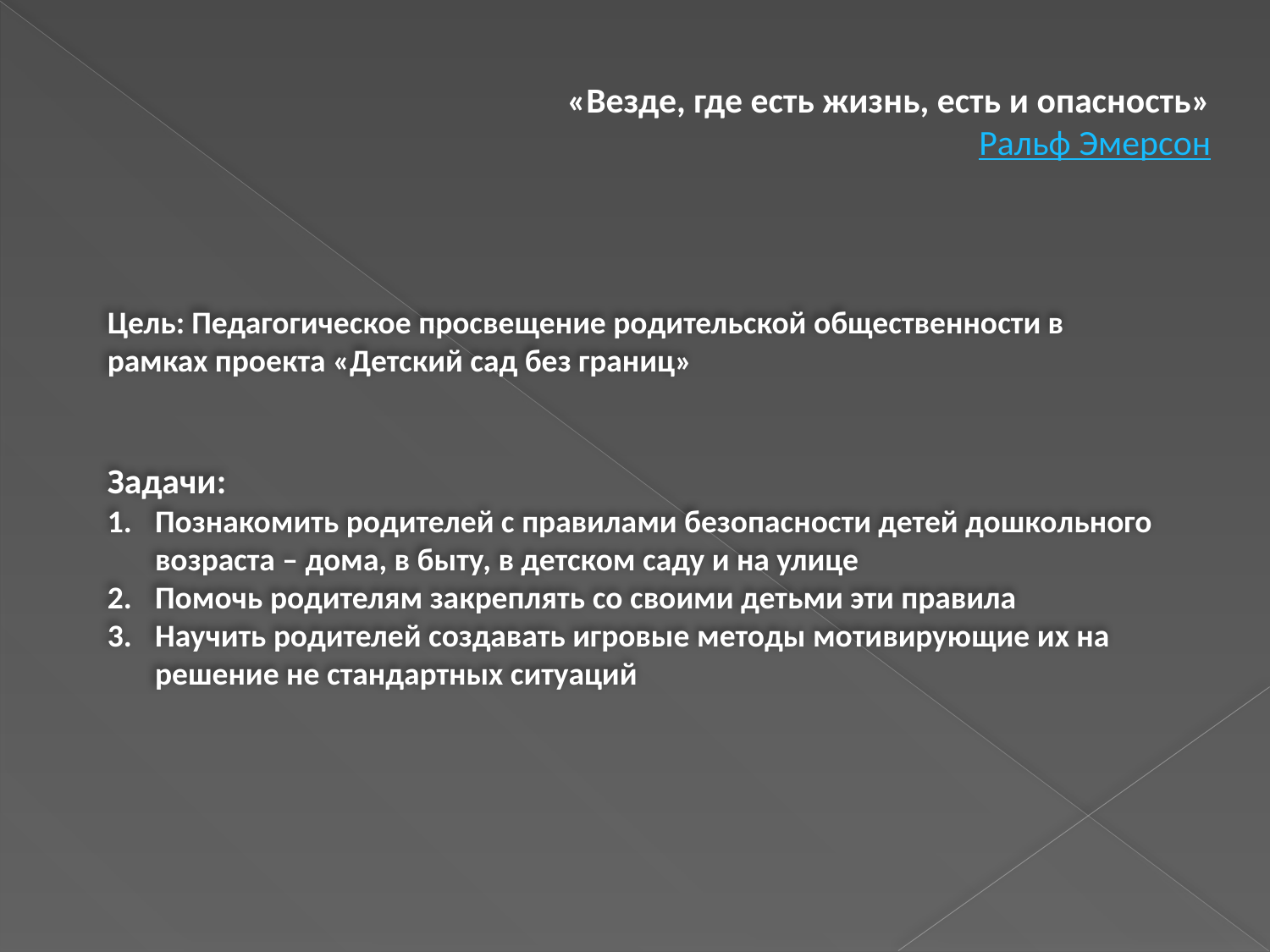

«Везде, где есть жизнь, есть и опасность»
Ральф Эмерсон

Цель: Педагогическое просвещение родительской общественности в рамках проекта «Детский сад без границ»

Задачи:
Познакомить родителей с правилами безопасности детей дошкольного возраста – дома, в быту, в детском саду и на улице
Помочь родителям закреплять со своими детьми эти правила
Научить родителей создавать игровые методы мотивирующие их на решение не стандартных ситуаций